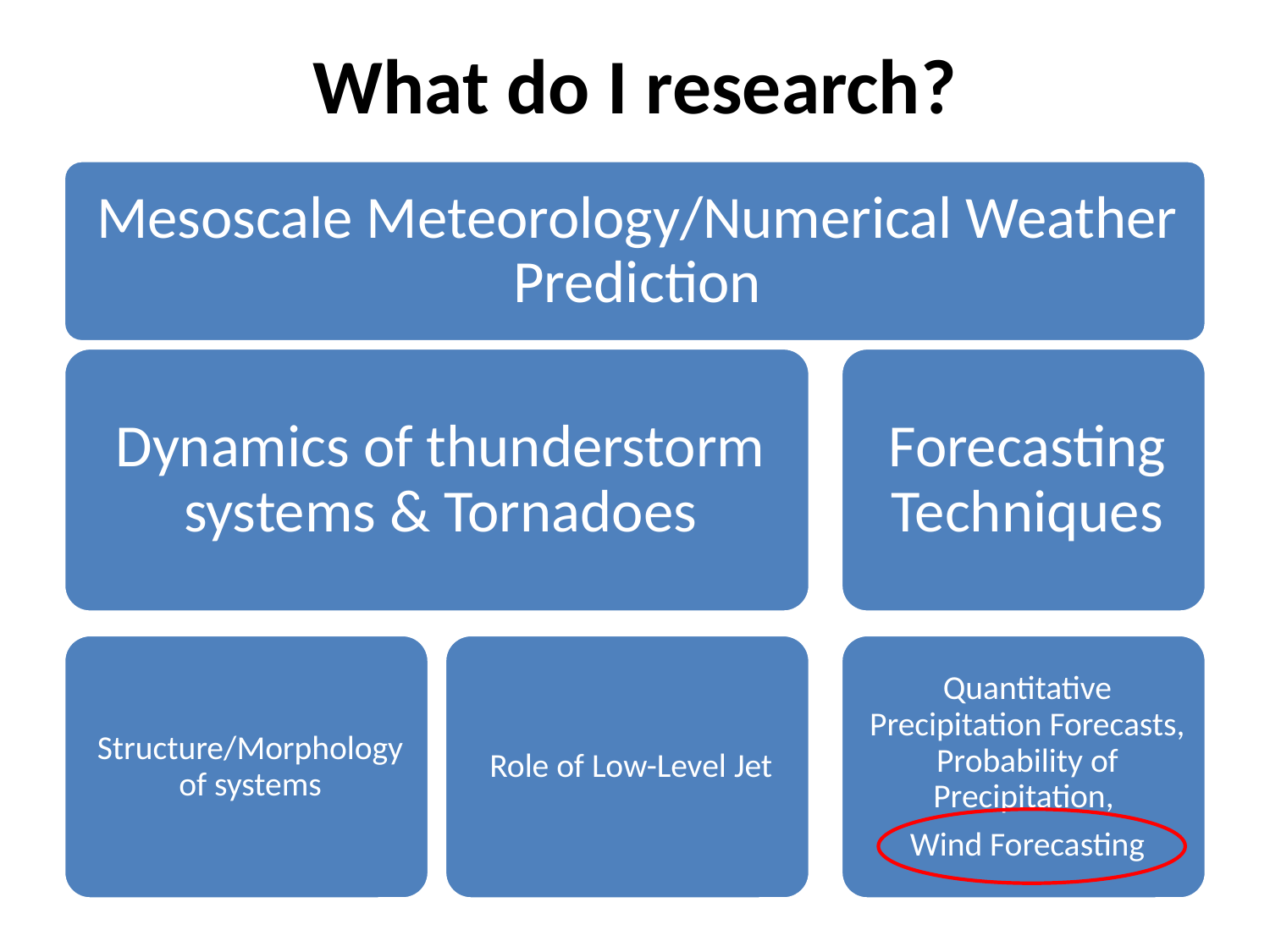

# What do I research?
Mesoscale Meteorology/Numerical Weather Prediction
Dynamics of thunderstorm systems & Tornadoes
Structure/Morphology of systems
Role of Low-Level Jet
Forecasting Techniques
Quantitative Precipitation Forecasts, Probability of Precipitation,
Wind Forecasting